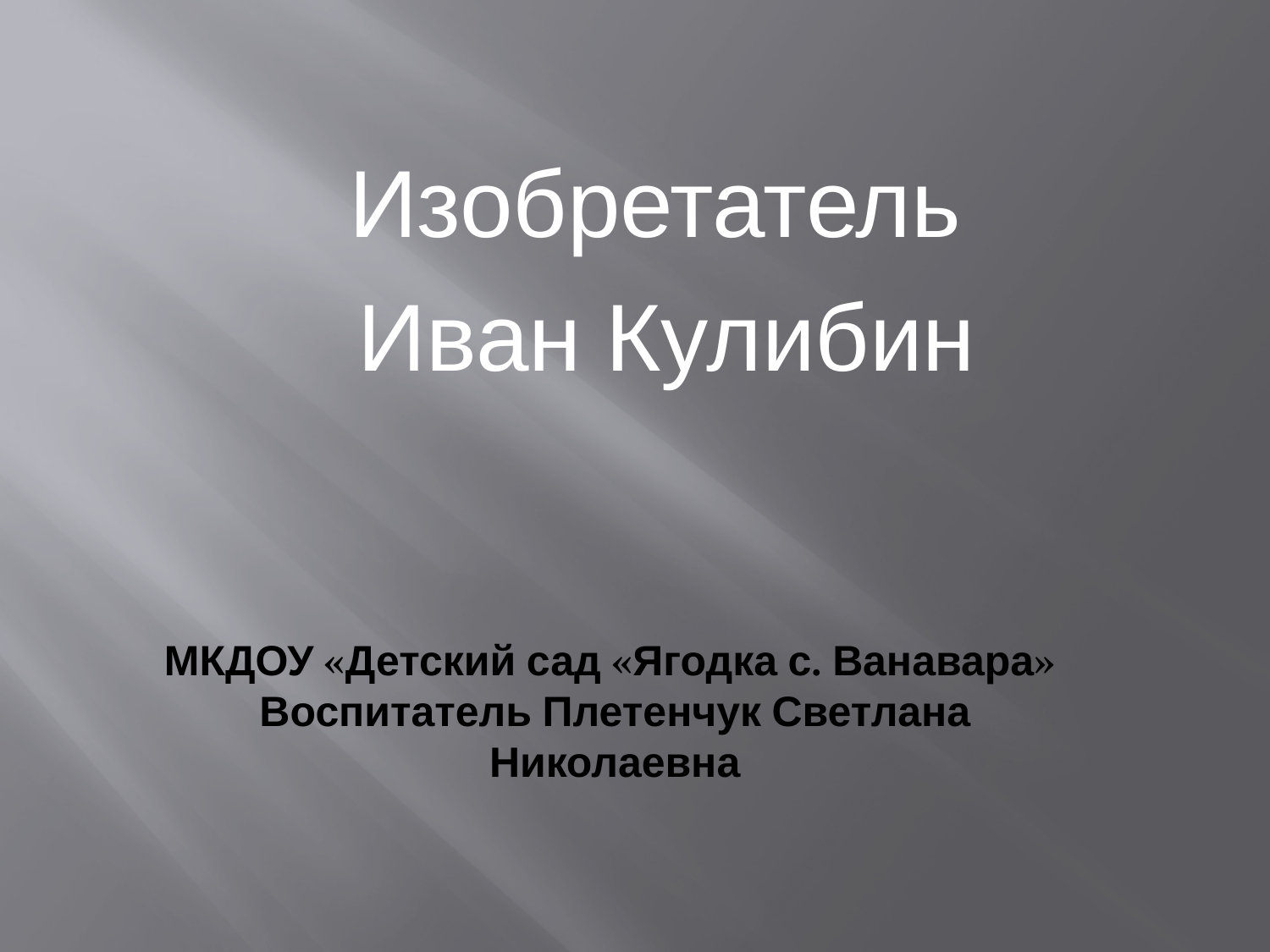

# МКДОУ «Детский сад «Ягодка с. Ванавара» Воспитатель Плетенчук Светлана Николаевна
Изобретатель
 Иван Кулибин